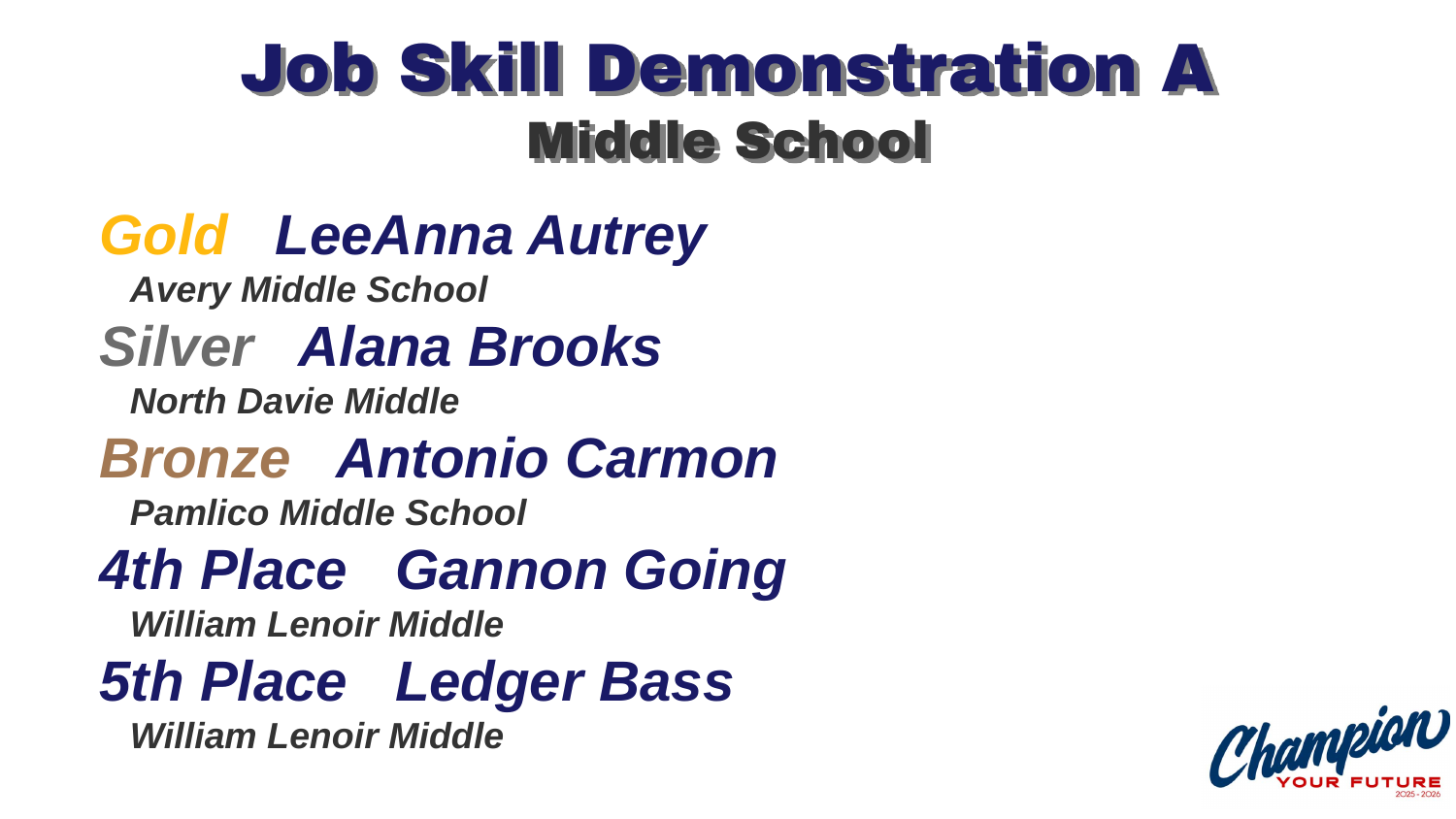

# Job Skill Demonstration A Middle School
Gold   LeeAnna Autrey
   Avery Middle School
Silver   Alana Brooks
   North Davie Middle
Bronze   Antonio Carmon
   Pamlico Middle School
4th Place   Gannon Going
   William Lenoir Middle
5th Place   Ledger Bass
   William Lenoir Middle